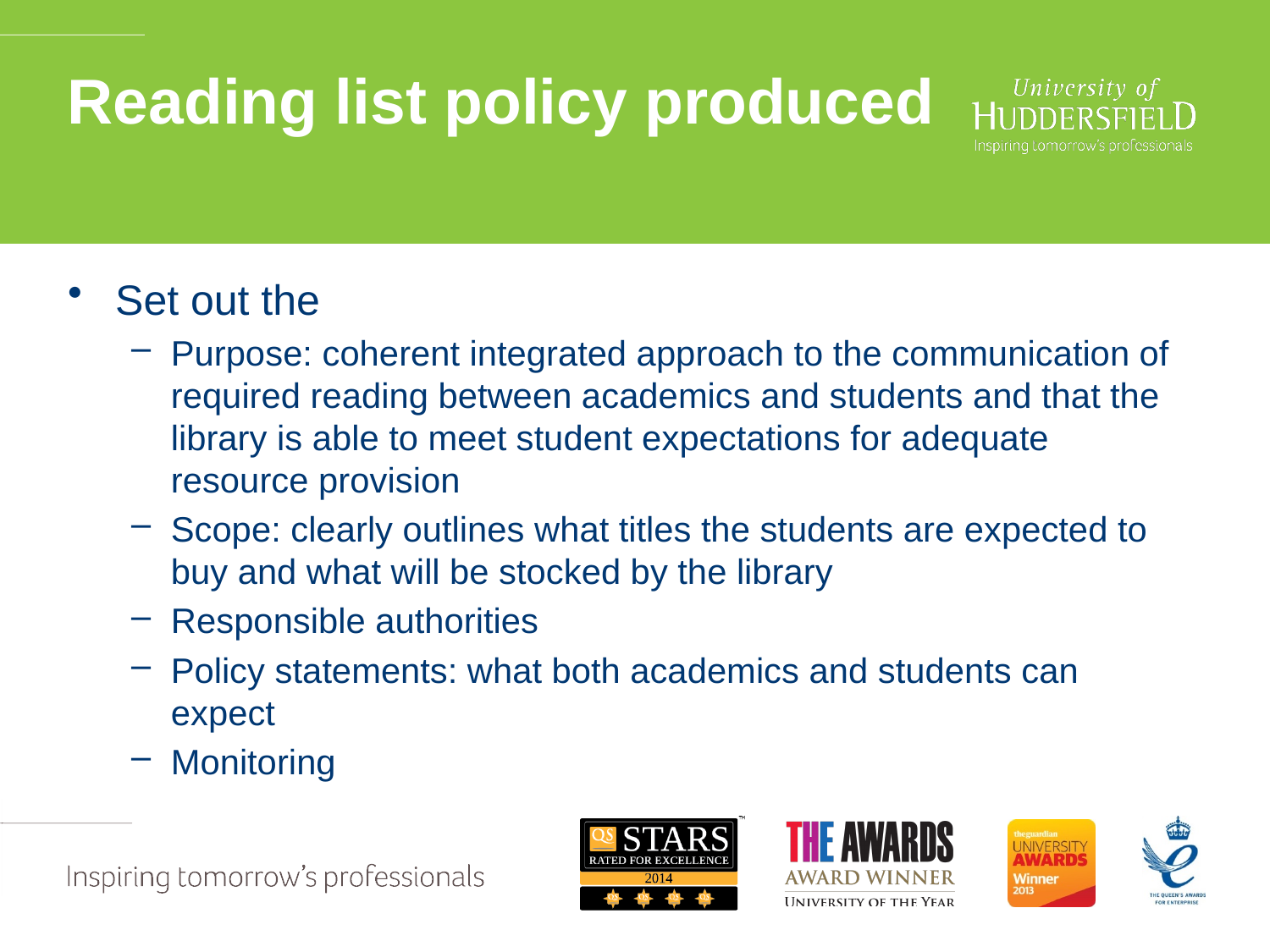

# Reading list policy produced
Set out the
Purpose: coherent integrated approach to the communication of required reading between academics and students and that the library is able to meet student expectations for adequate resource provision
Scope: clearly outlines what titles the students are expected to buy and what will be stocked by the library
Responsible authorities
Policy statements: what both academics and students can expect
Monitoring